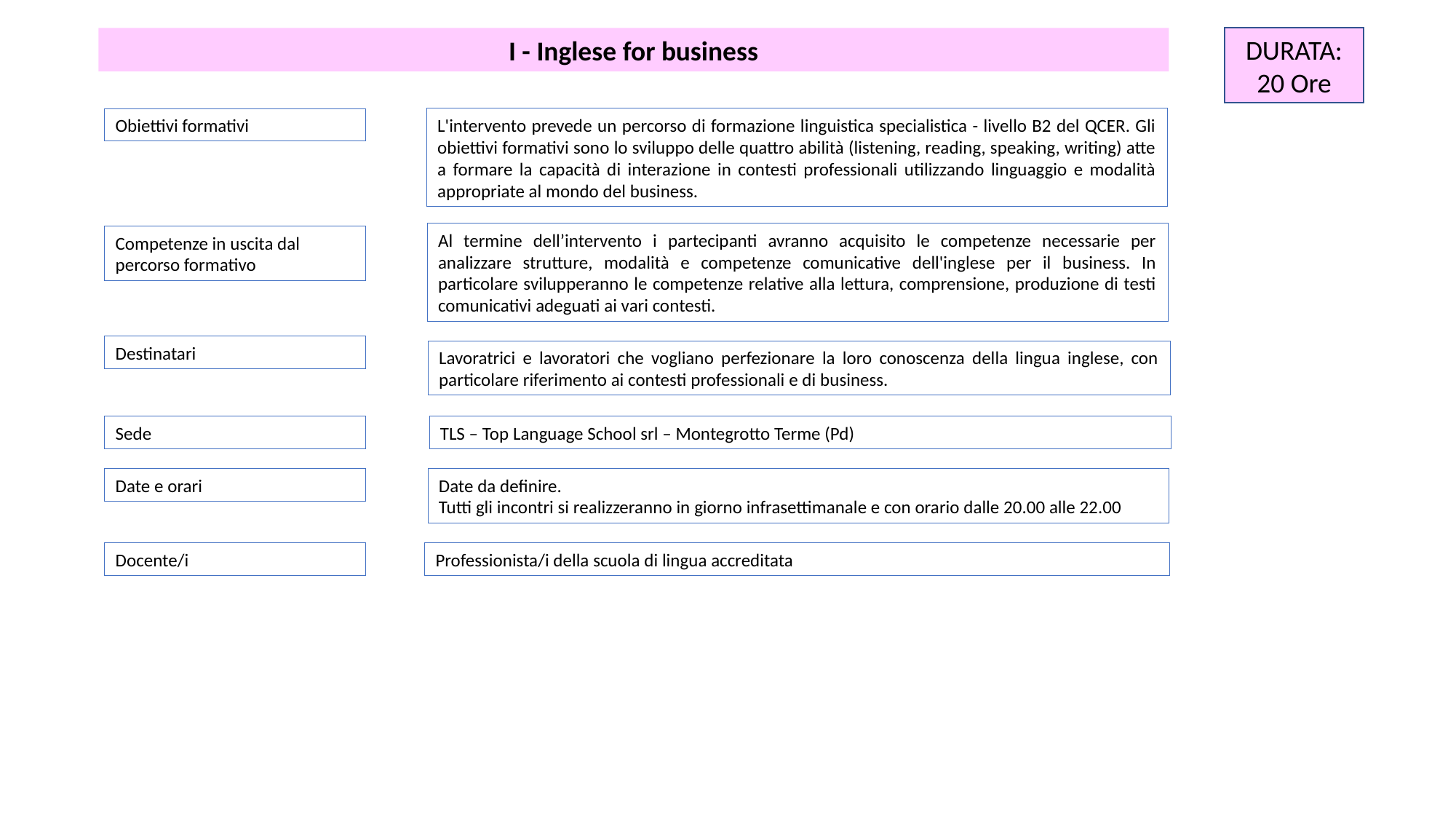

DURATA:
20 Ore
I - Inglese for business
Obiettivi formativi
L'intervento prevede un percorso di formazione linguistica specialistica - livello B2 del QCER. Gli obiettivi formativi sono lo sviluppo delle quattro abilità (listening, reading, speaking, writing) atte a formare la capacità di interazione in contesti professionali utilizzando linguaggio e modalità appropriate al mondo del business.
Al termine dell’intervento i partecipanti avranno acquisito le competenze necessarie per analizzare strutture, modalità e competenze comunicative dell'inglese per il business. In particolare svilupperanno le competenze relative alla lettura, comprensione, produzione di testi comunicativi adeguati ai vari contesti.
Competenze in uscita dal percorso formativo
Destinatari
Lavoratrici e lavoratori che vogliano perfezionare la loro conoscenza della lingua inglese, con particolare riferimento ai contesti professionali e di business.
Sede
TLS – Top Language School srl – Montegrotto Terme (Pd)
Date e orari
Date da definire.
Tutti gli incontri si realizzeranno in giorno infrasettimanale e con orario dalle 20.00 alle 22.00
Docente/i
Professionista/i della scuola di lingua accreditata